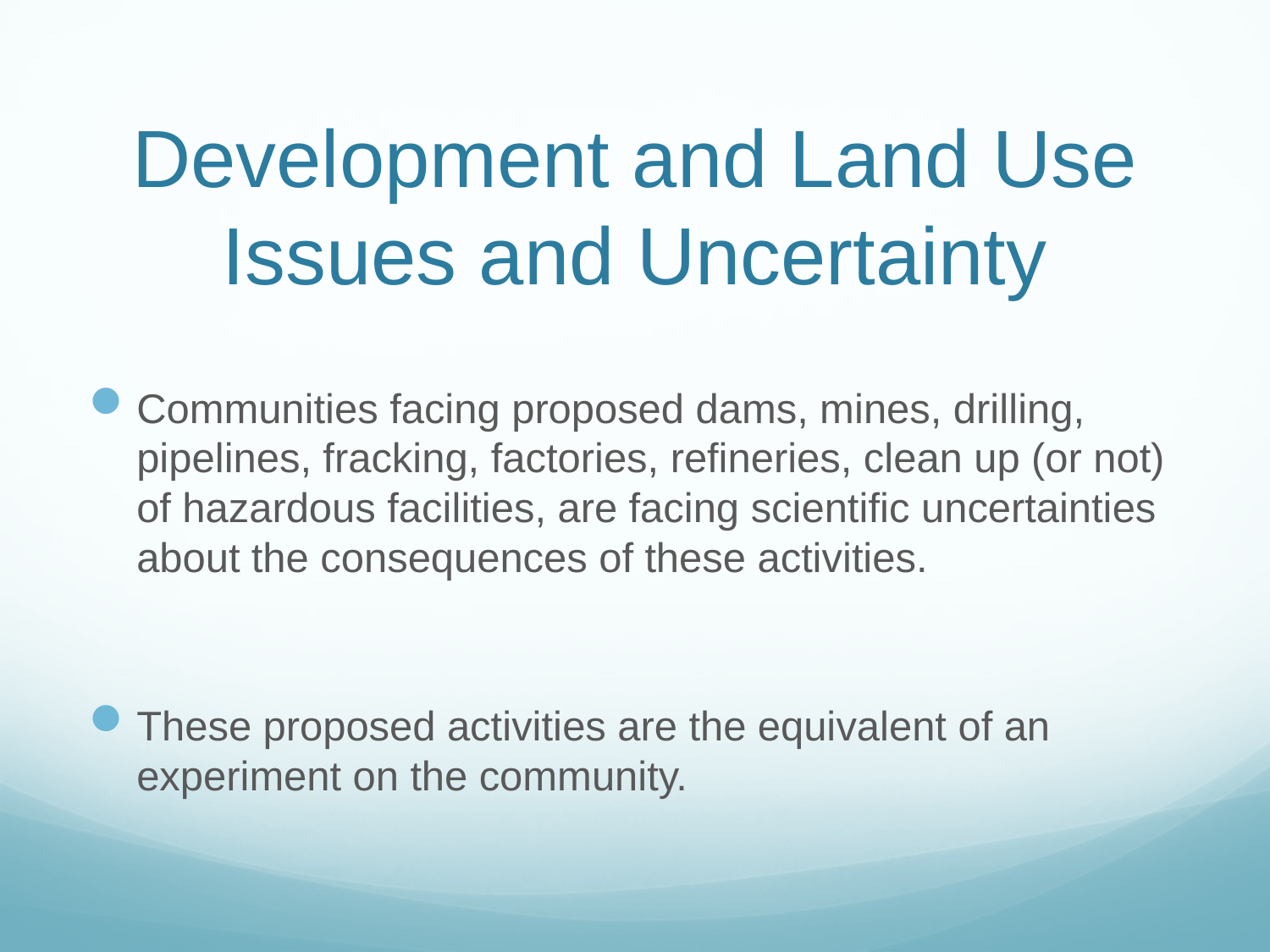

# Development and Land Use Issues and Uncertainty
Communities facing proposed dams, mines, drilling, pipelines, fracking, factories, refineries, clean up (or not) of hazardous facilities, are facing scientific uncertainties about the consequences of these activities.

These proposed activities are the equivalent of an experiment on the community.